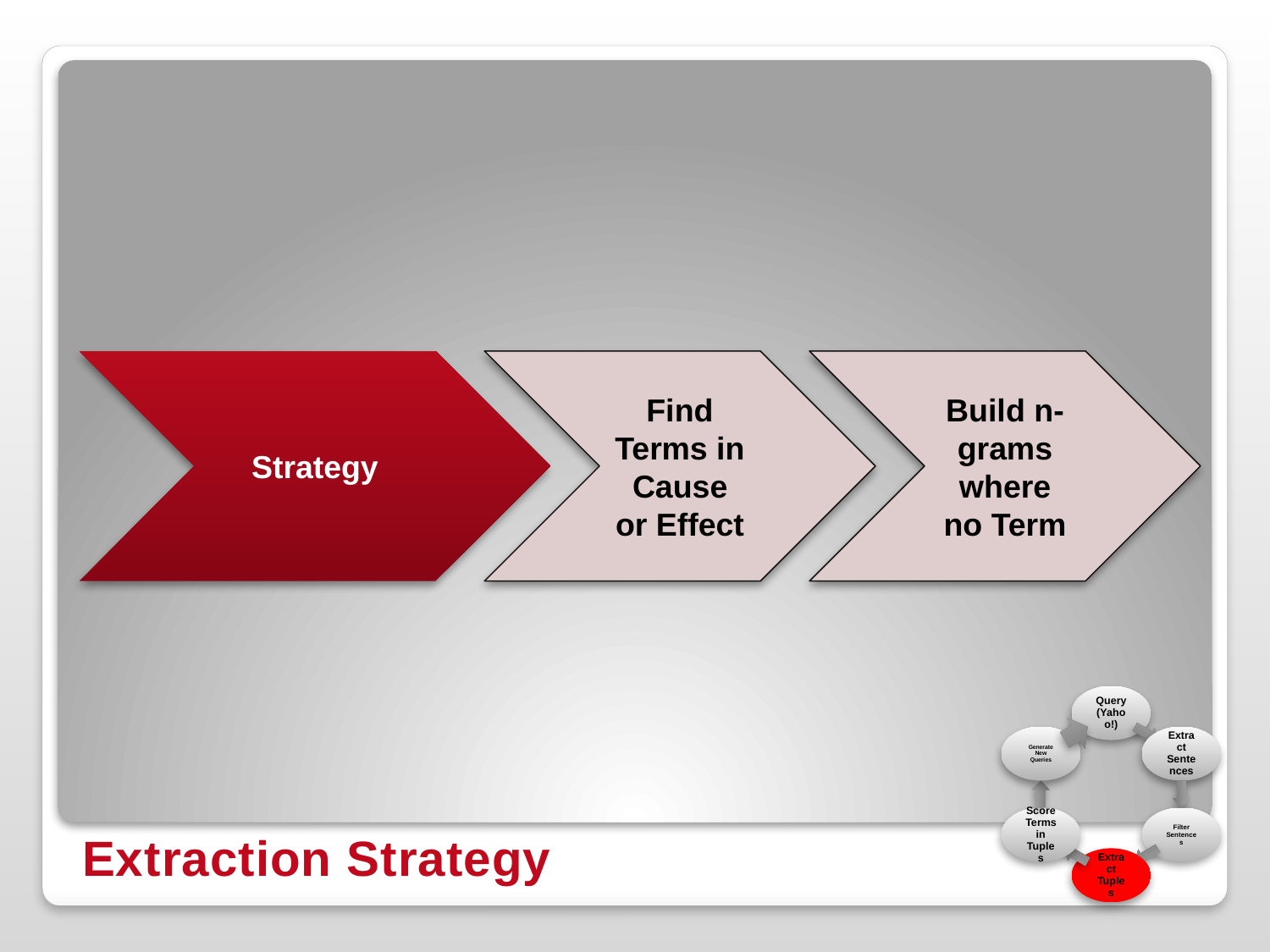

Strategy
Find Terms in Cause or Effect
Build n-grams where no Term
Query (Yahoo!)
Extract Tuples
Filter Sentences
Extract Sentences
Score Terms in Tuples
Generate New Queries
# Extraction Strategy